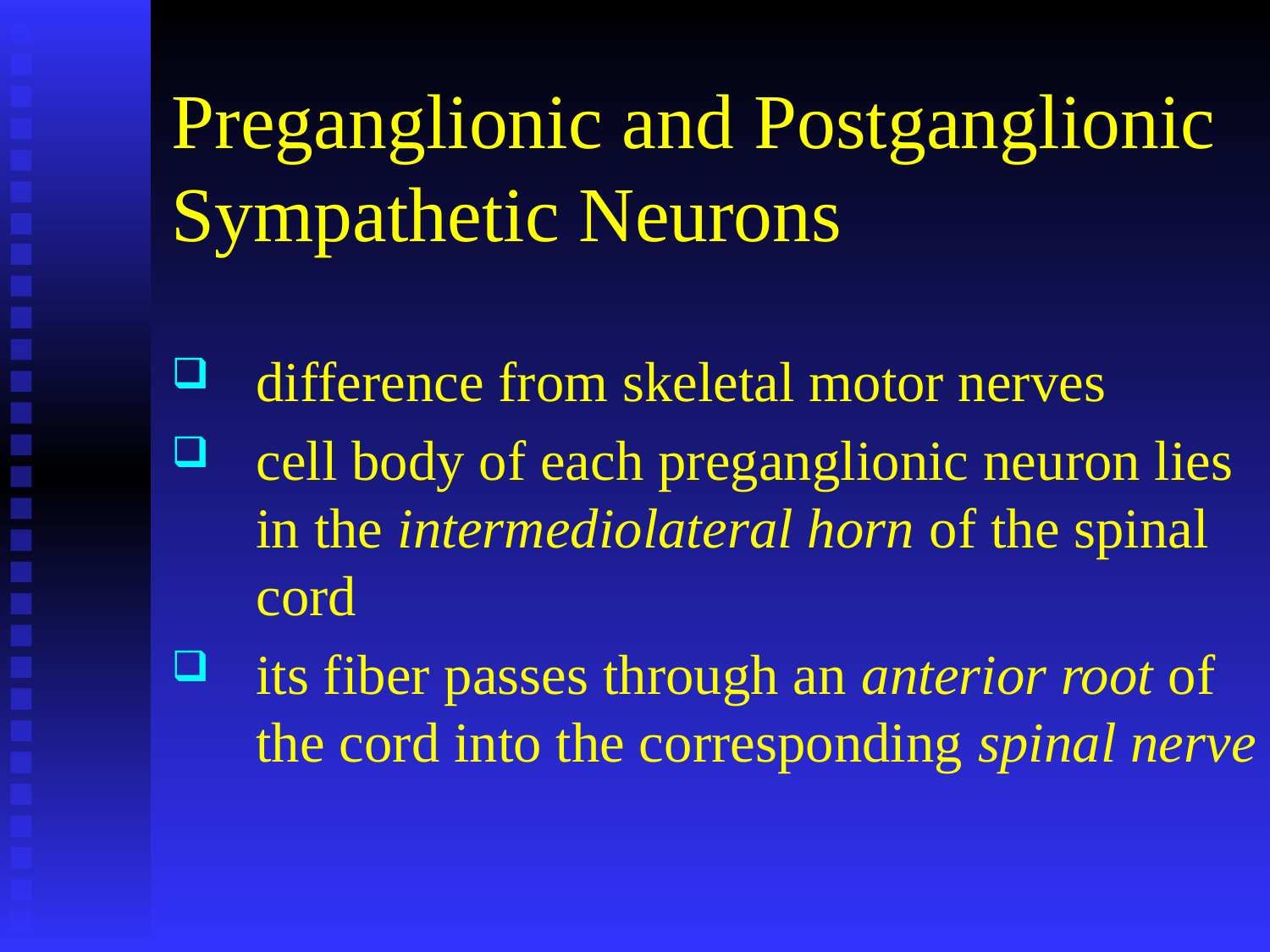

# Preganglionic and Postganglionic Sympathetic Neurons
difference from skeletal motor nerves
cell body of each preganglionic neuron lies in the intermediolateral horn of the spinal cord
its fiber passes through an anterior root of the cord into the corresponding spinal nerve